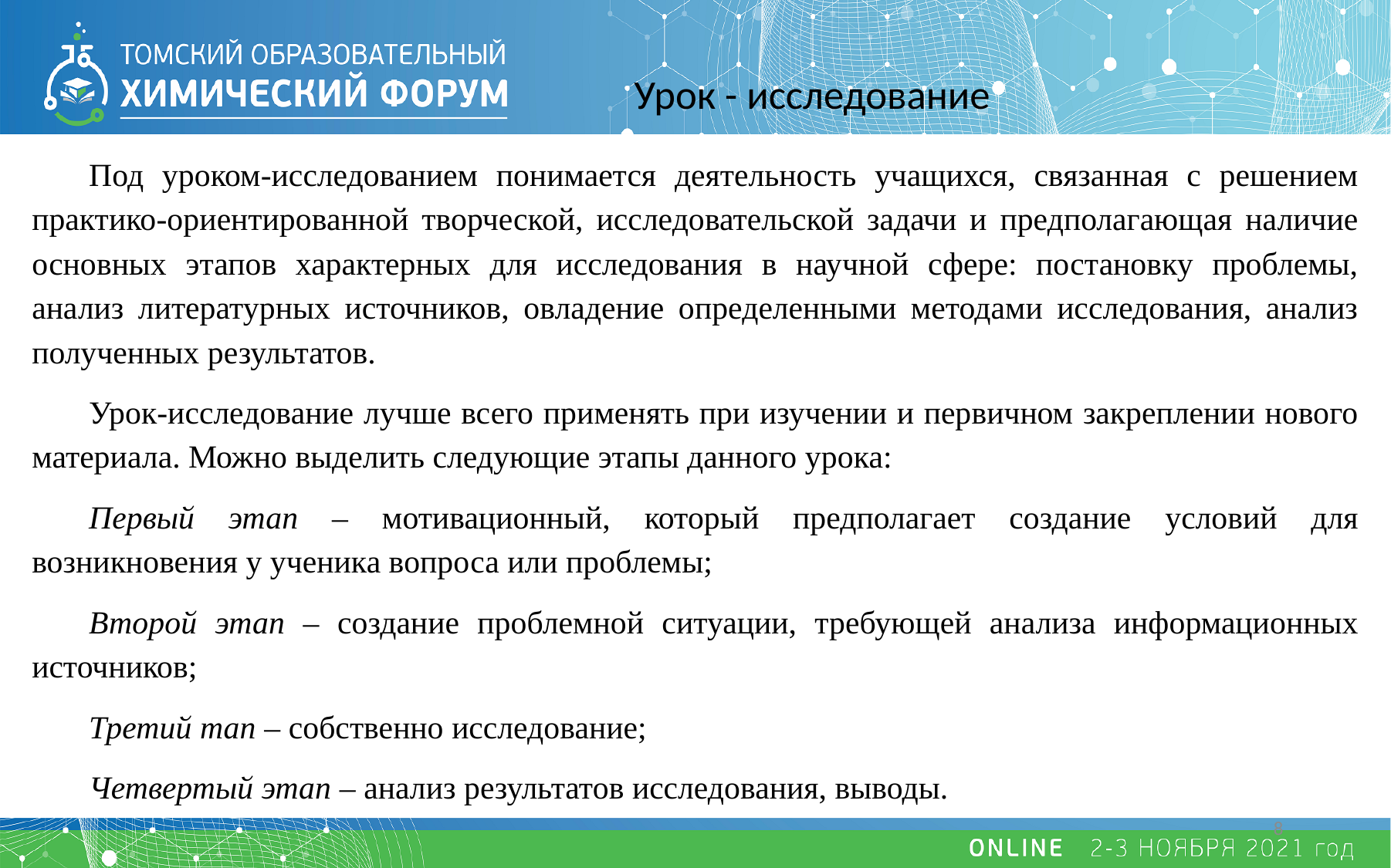

# Урок - исследование
Под уроком-исследованием понимается деятельность учащихся, связанная с решением практико-ориентированной творческой, исследовательской задачи и предполагающая наличие основных этапов характерных для исследования в научной сфере: постановку проблемы, анализ литературных источников, овладение определенными методами исследования, анализ полученных результатов.
Урок-исследование лучше всего применять при изучении и первичном закреплении нового материала. Можно выделить следующие этапы данного урока:
Первый этап – мотивационный, который предполагает создание условий для возникновения у ученика вопроса или проблемы;
Второй этап – создание проблемной ситуации, требующей анализа информационных источников;
Третий тап – собственно исследование;
Четвертый этап – анализ результатов исследования, выводы.

8